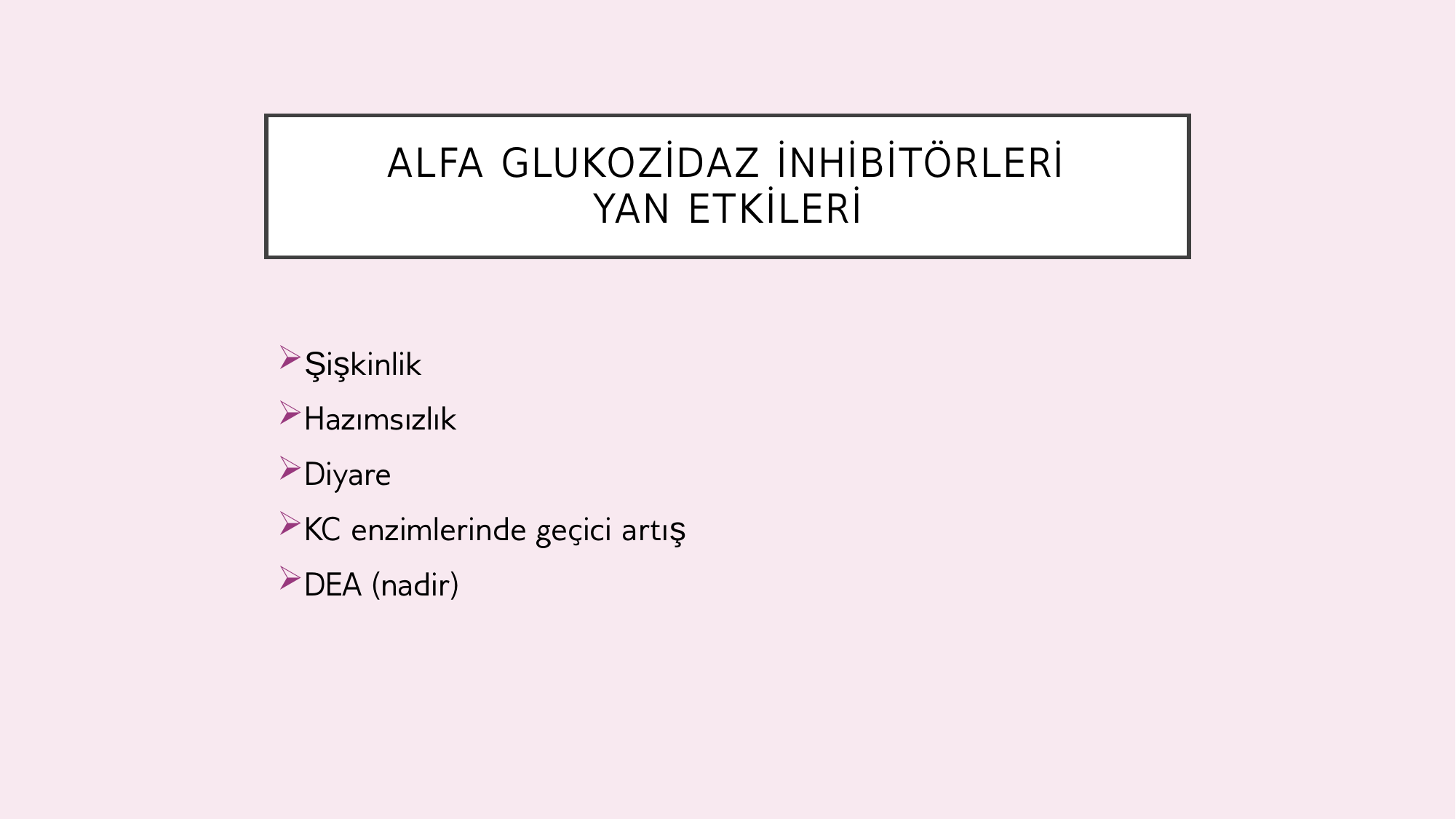

# Alfa glukozidaz inhibİtörleri YAN ETKİLERİ
Şişkinlik
Hazımsızlık
Diyare
KC enzimlerinde geçici artış
DEA (nadir)